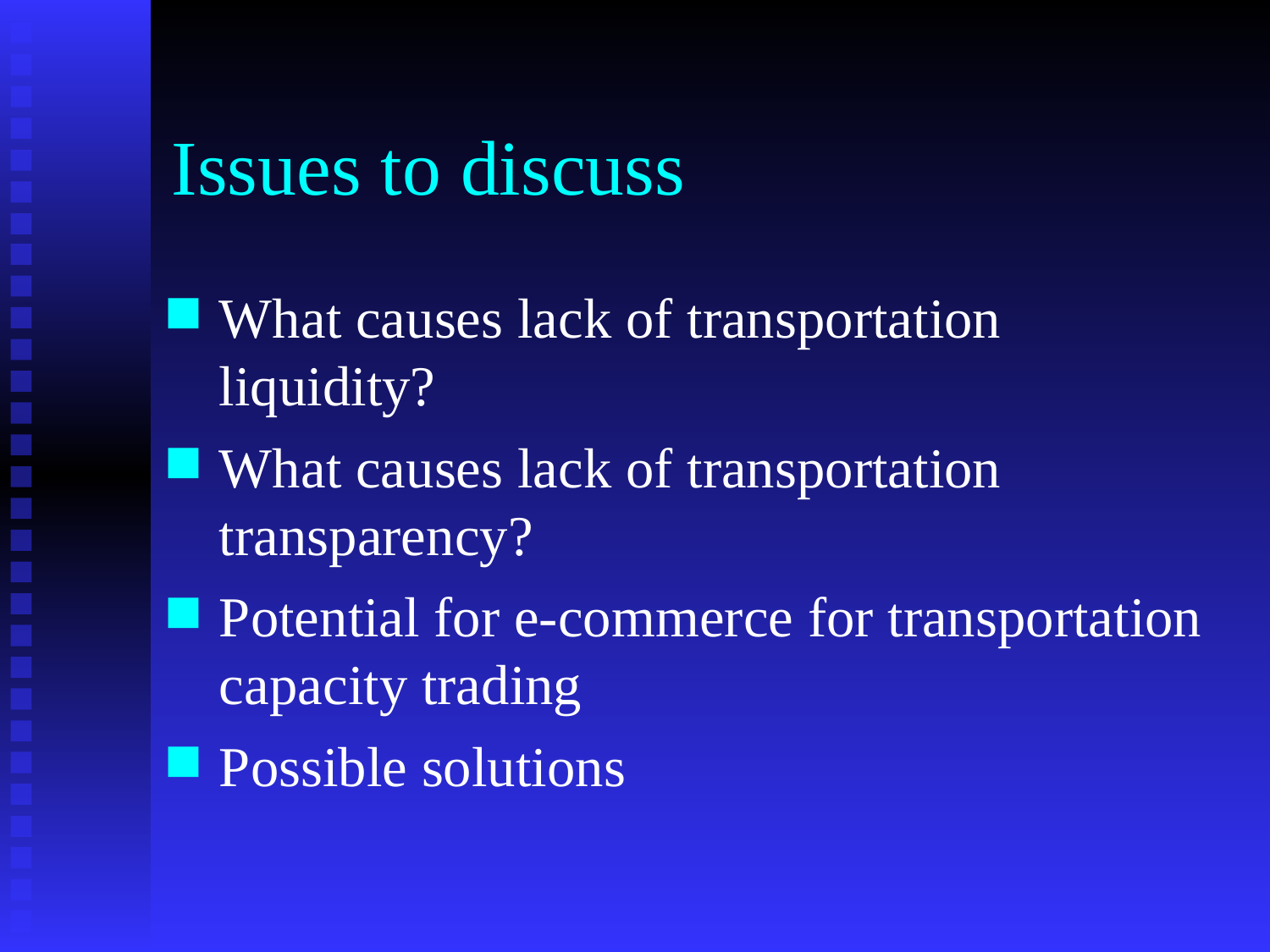

# Issues to discuss
What causes lack of transportation liquidity?
What causes lack of transportation transparency?
Potential for e-commerce for transportation capacity trading
Possible solutions